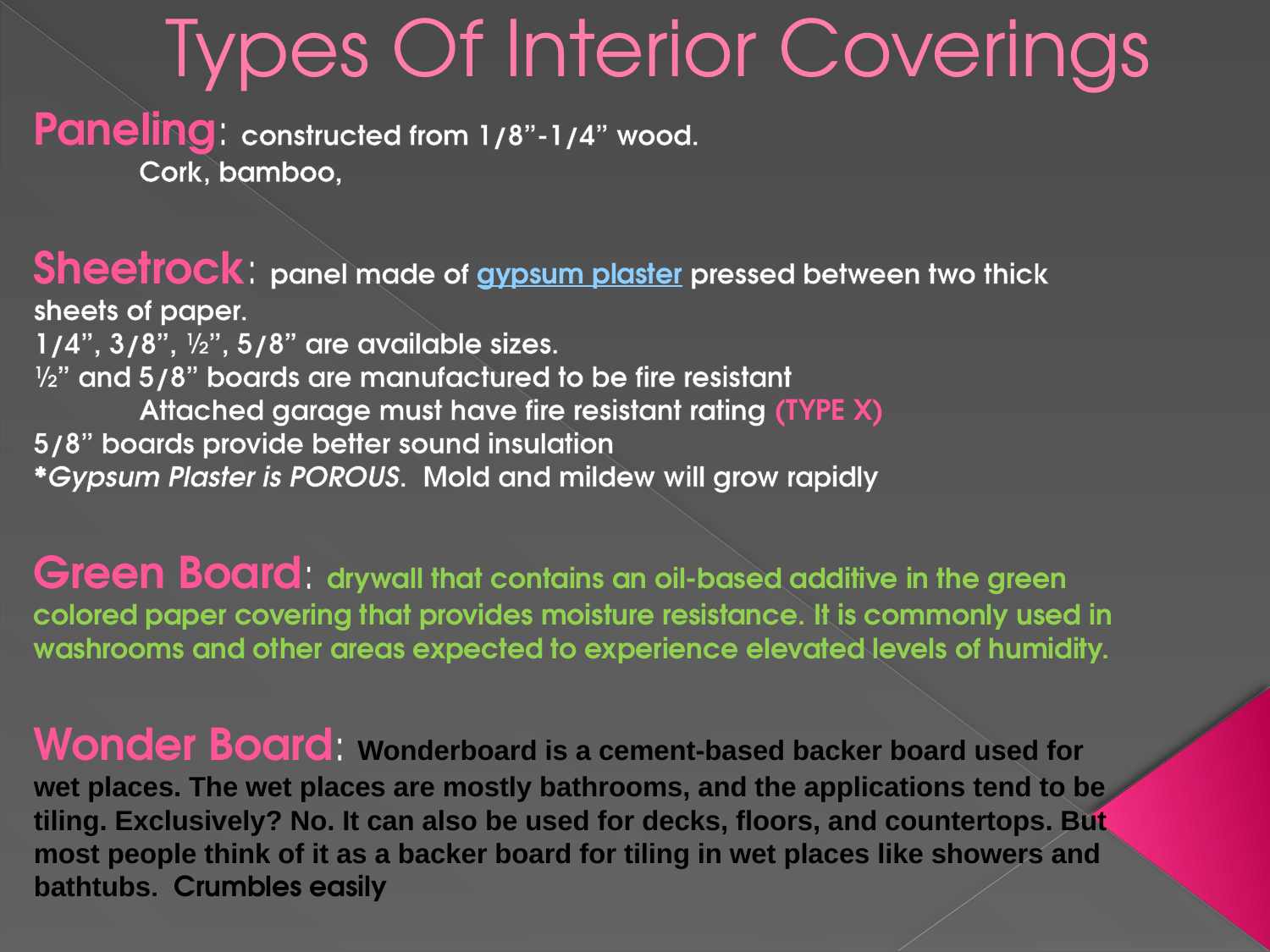

# Types Of Interior Coverings
Paneling: constructed from 1/8”-1/4” wood.
	Cork, bamboo,

Sheetrock: panel made of gypsum plaster pressed between two thick sheets of paper.
1/4”, 3/8”, ½”, 5/8” are available sizes.
½” and 5/8” boards are manufactured to be fire resistant
	Attached garage must have fire resistant rating (TYPE X)
5/8” boards provide better sound insulation
*Gypsum Plaster is POROUS.  Mold and mildew will grow rapidly

Green Board: drywall that contains an oil-based additive in the green colored paper covering that provides moisture resistance. It is commonly used in washrooms and other areas expected to experience elevated levels of humidity.

Wonder Board: Wonderboard is a cement-based backer board used for wet places. The wet places are mostly bathrooms, and the applications tend to be tiling. Exclusively? No. It can also be used for decks, floors, and countertops. But most people think of it as a backer board for tiling in wet places like showers and bathtubs.  Crumbles easily